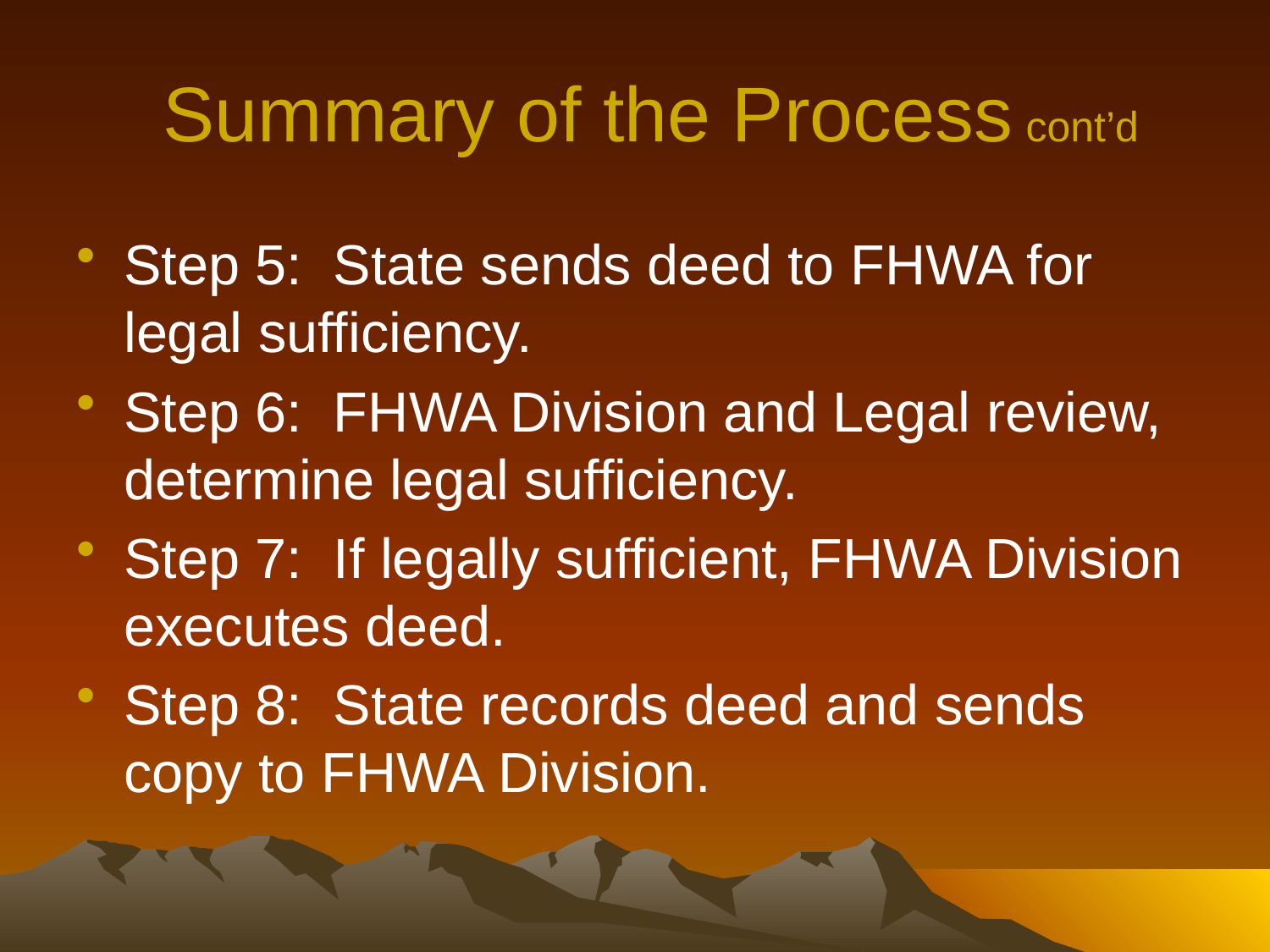

# Summary of the Process cont’d
Step 5:  State sends deed to FHWA for legal sufficiency.
Step 6:  FHWA Division and Legal review, determine legal sufficiency.
Step 7:  If legally sufficient, FHWA Division executes deed.
Step 8:  State records deed and sends copy to FHWA Division.